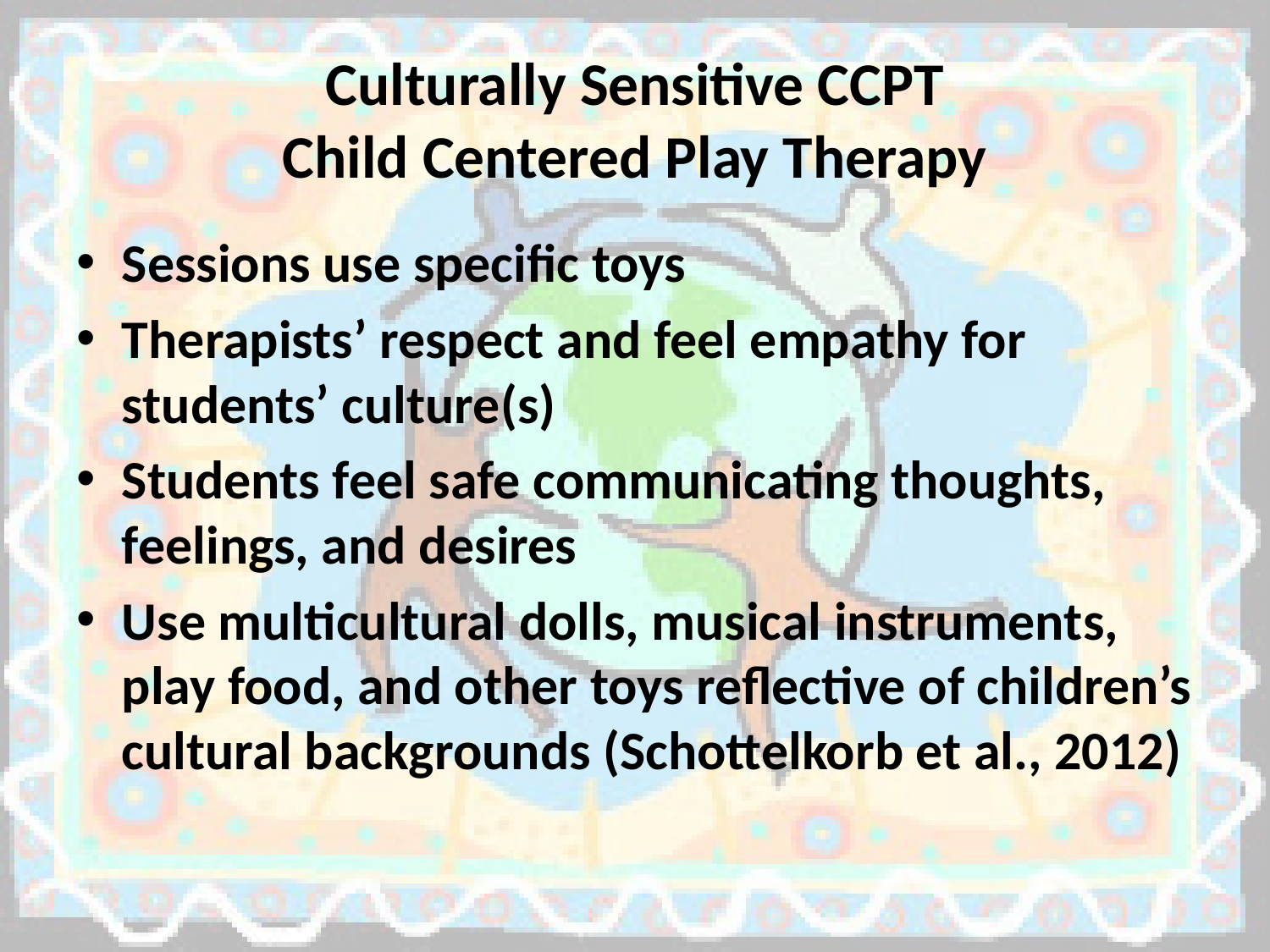

# Culturally Sensitive CCPT Child Centered Play Therapy
Sessions use specific toys
Therapists’ respect and feel empathy for students’ culture(s)
Students feel safe communicating thoughts, feelings, and desires
Use multicultural dolls, musical instruments, play food, and other toys reflective of children’s cultural backgrounds (Schottelkorb et al., 2012)